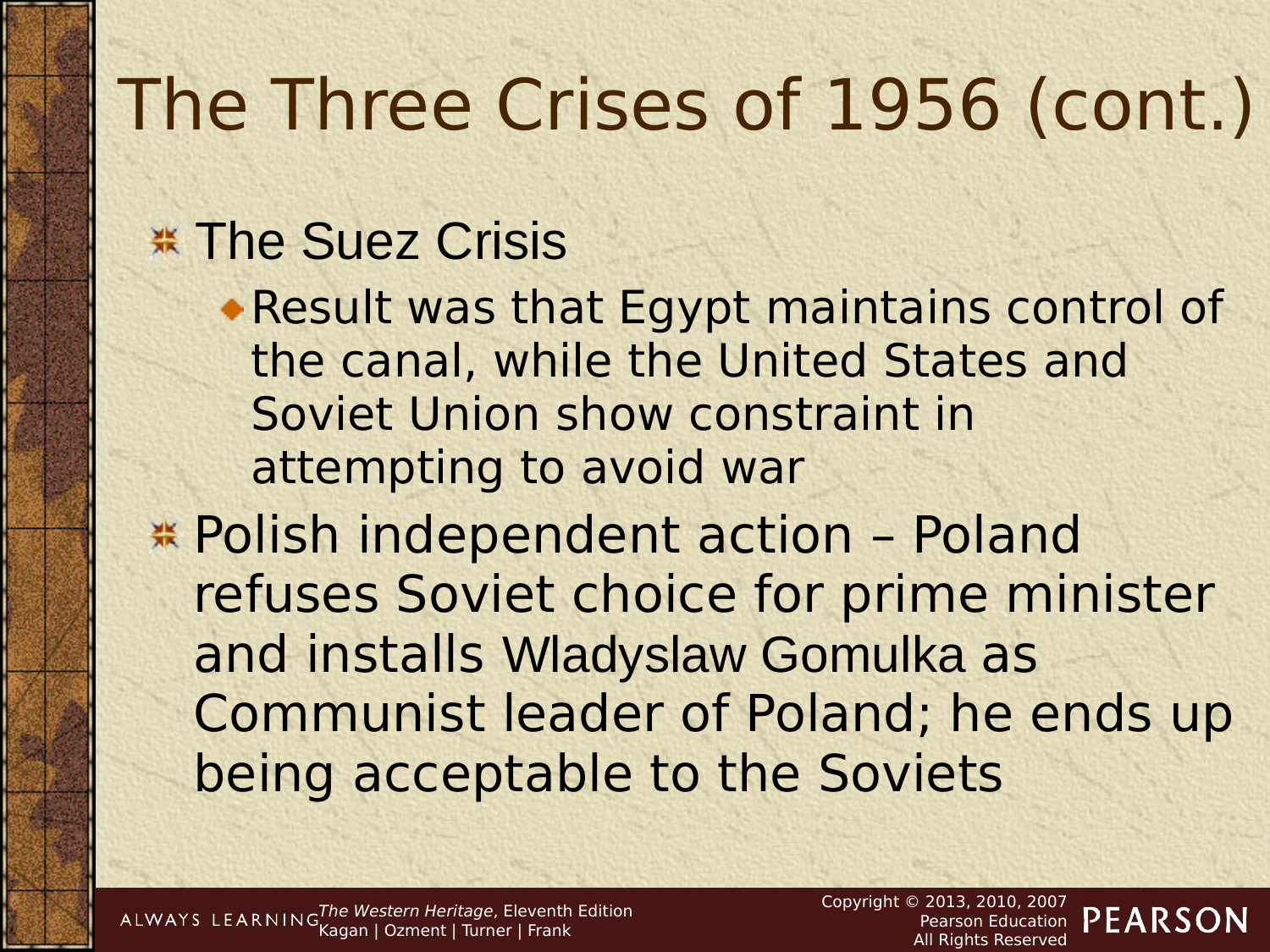

The Three Crises of 1956 (cont.)
The Suez Crisis
Result was that Egypt maintains control of the canal, while the United States and Soviet Union show constraint in attempting to avoid war
Polish independent action – Poland refuses Soviet choice for prime minister and installs Wladyslaw Gomulka as Communist leader of Poland; he ends up being acceptable to the Soviets